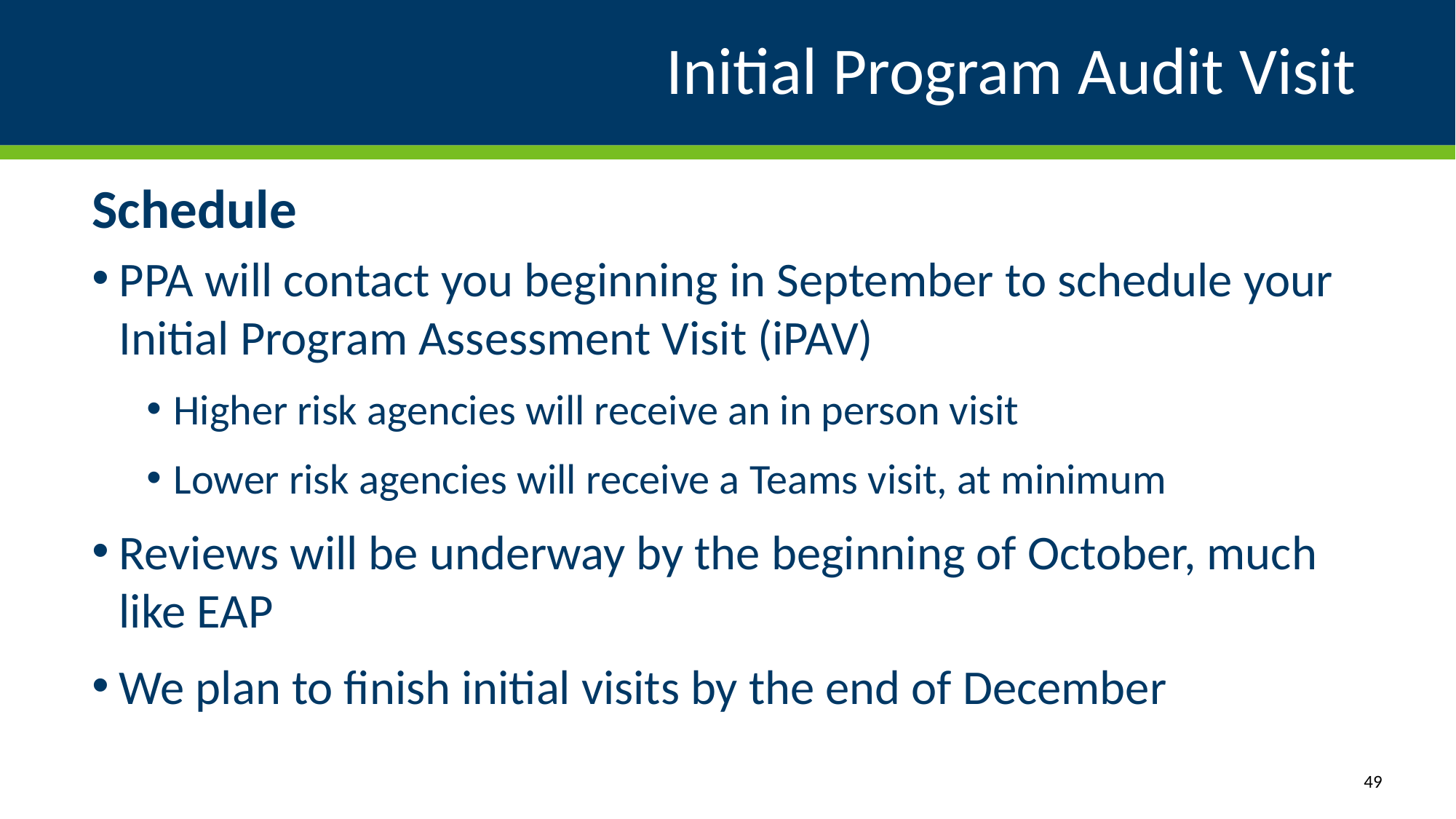

# Initial Program Audit Visit
Schedule
PPA will contact you beginning in September to schedule your Initial Program Assessment Visit (iPAV)
Higher risk agencies will receive an in person visit
Lower risk agencies will receive a Teams visit, at minimum
Reviews will be underway by the beginning of October, much like EAP
We plan to finish initial visits by the end of December

49